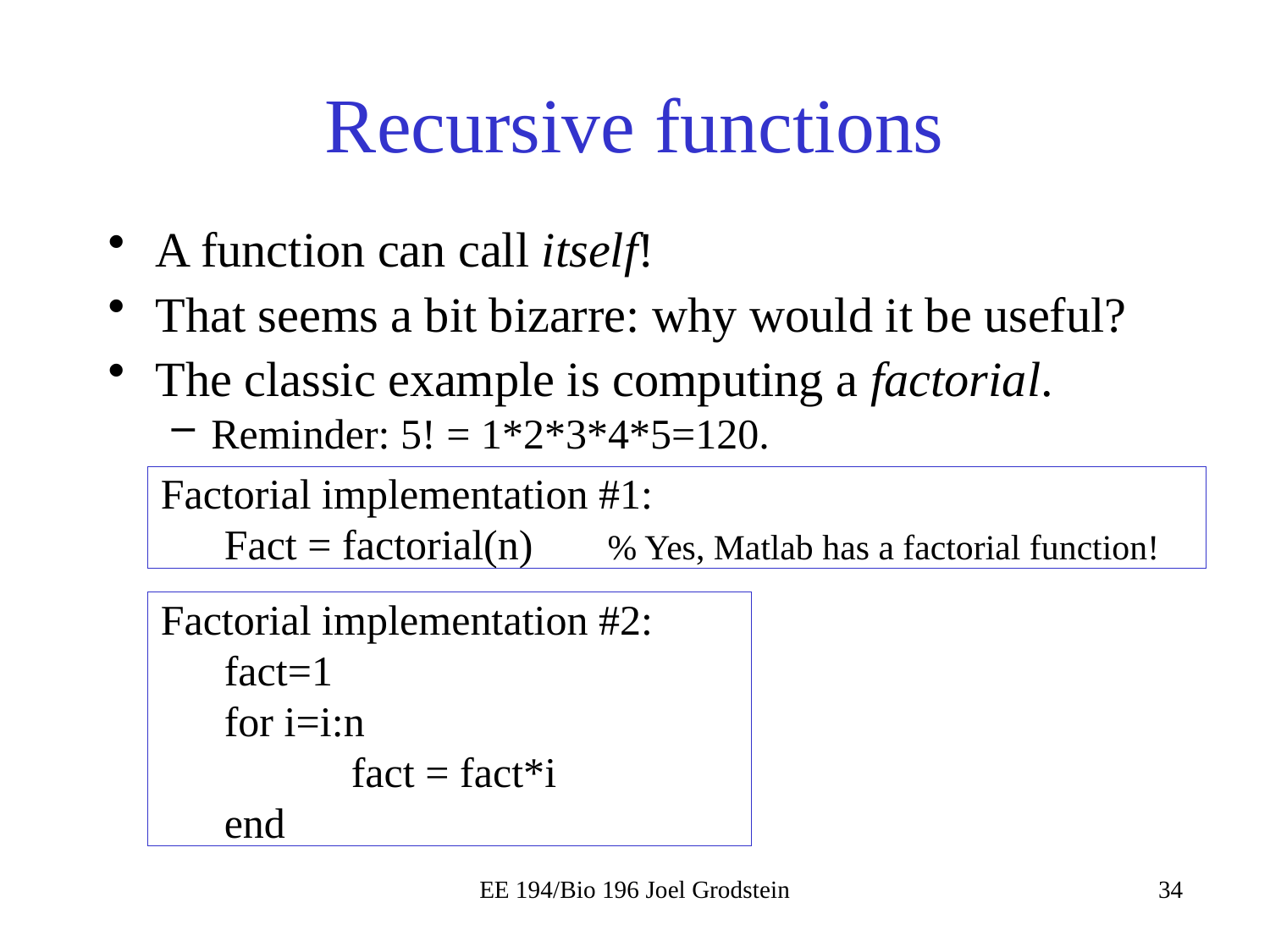

# Recursive functions
A function can call itself!
That seems a bit bizarre: why would it be useful?
The classic example is computing a factorial.
Reminder: 5! = 1*2*3*4*5=120.
Factorial implementation #1:
Fact = factorial(n)       % Yes, Matlab has a factorial function!
Factorial implementation #2:
fact=1
for i=i:n
	fact = fact*i
end
EE 194/Bio 196 Joel Grodstein